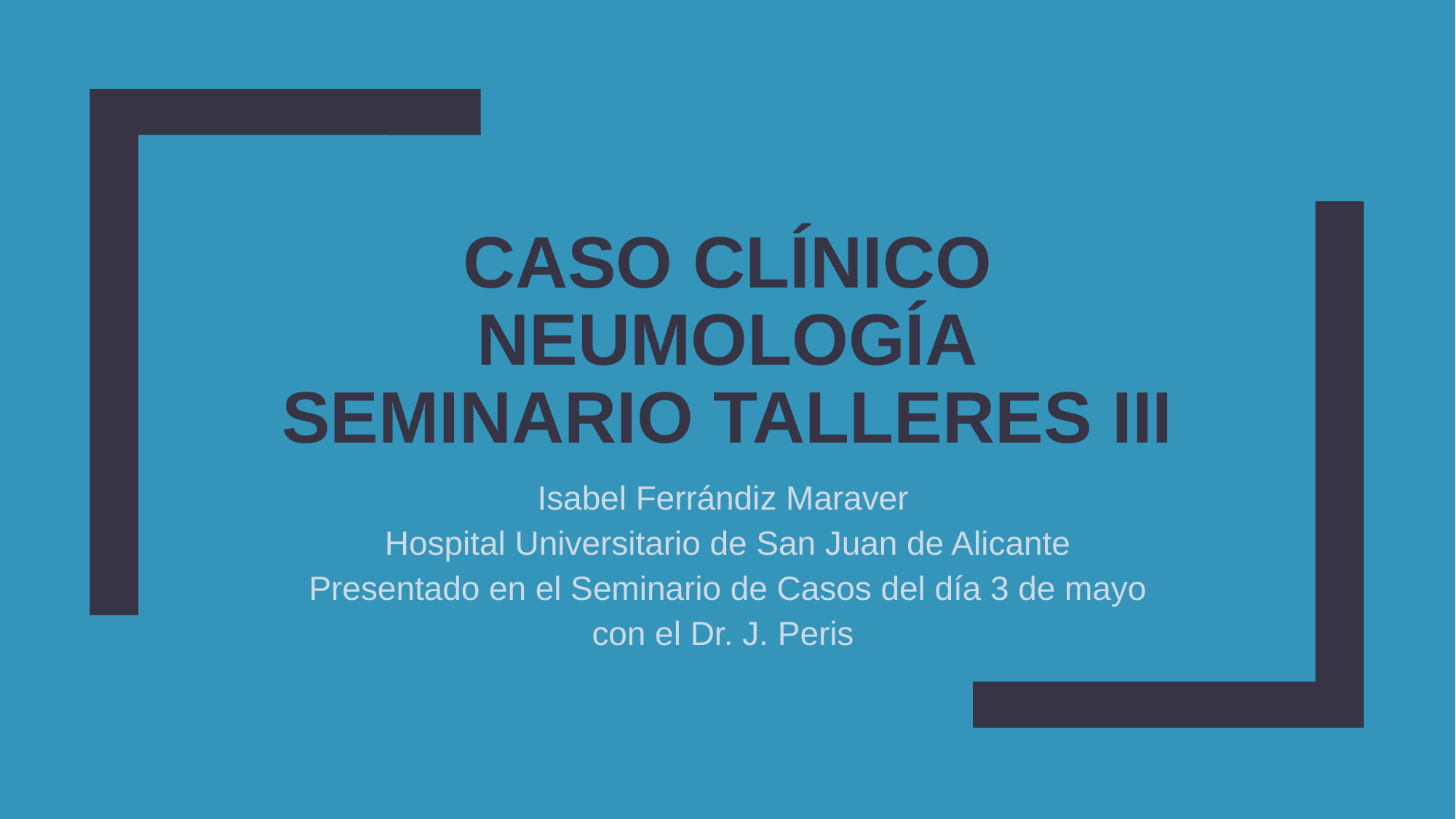

# CASO CLÍNICO Neumología SEMINARIO TALLERES III
Isabel Ferrándiz Maraver
Hospital Universitario de San Juan de Alicante
Presentado en el Seminario de Casos del día 3 de mayo con el Dr. J. Peris